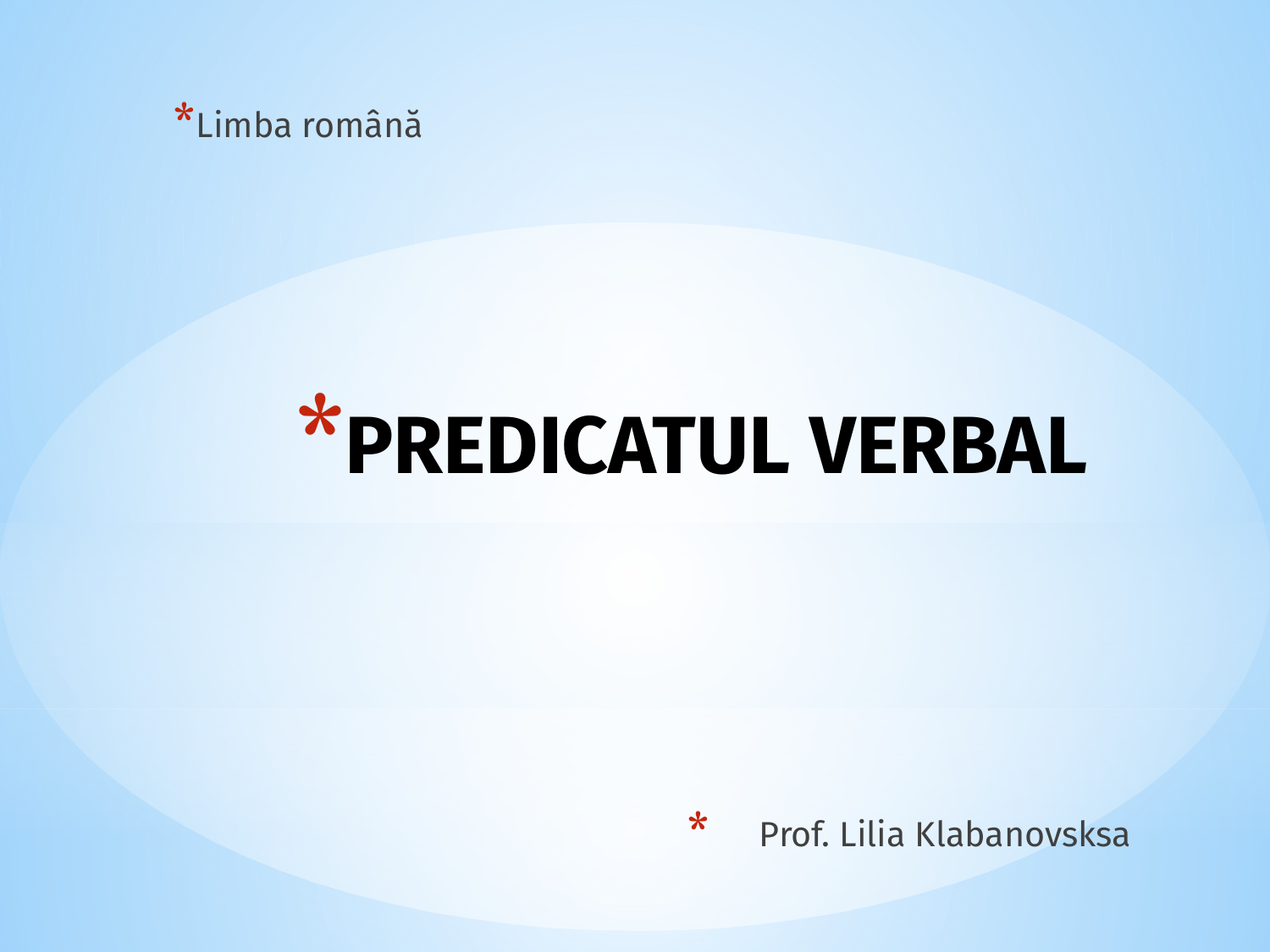

Limba română
# PREDICATUL VERBAL
Prof. Lilia Klabanovsksa